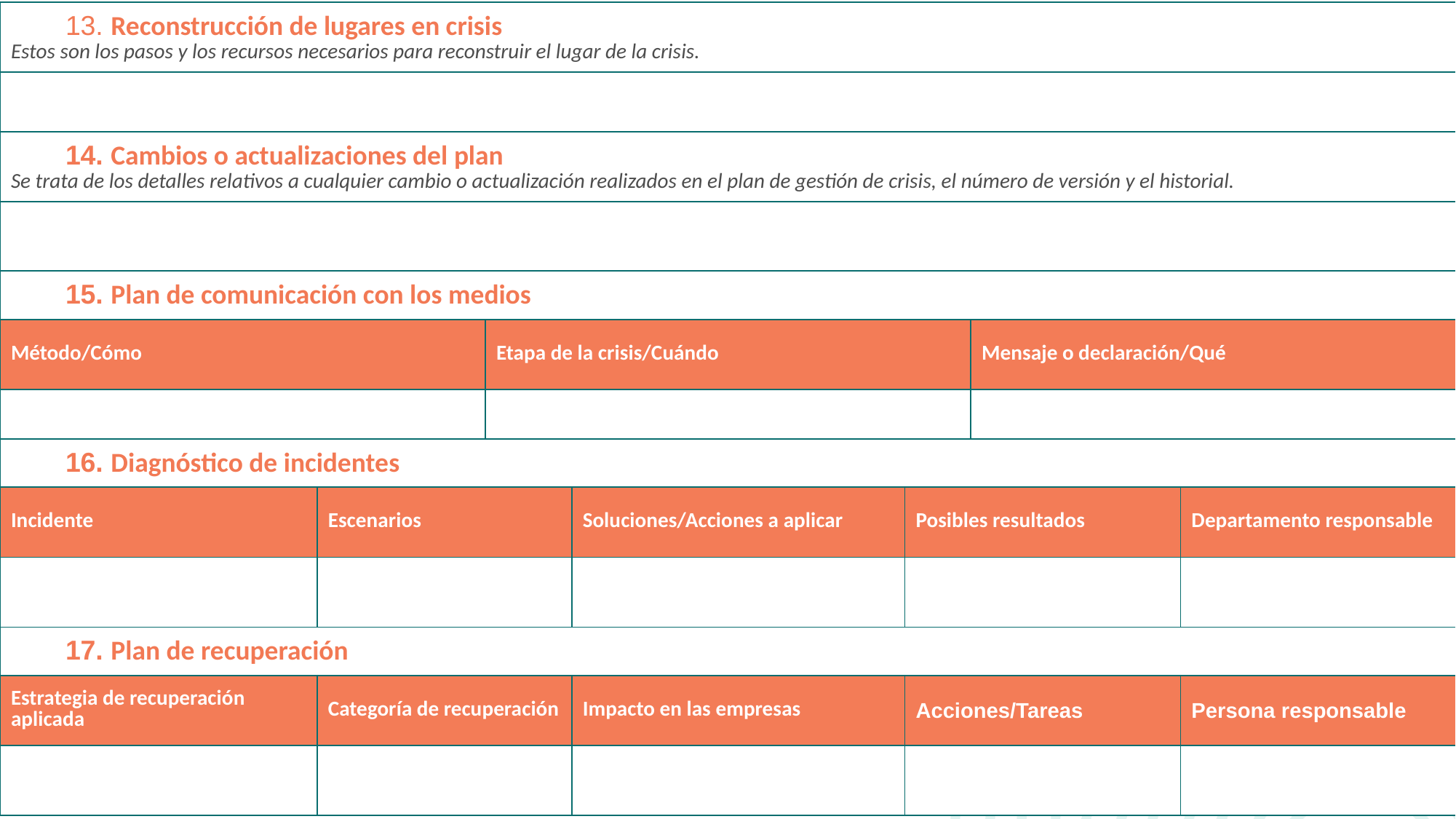

| 13. Reconstrucción de lugares en crisis Estos son los pasos y los recursos necesarios para reconstruir el lugar de la crisis. |  |  |  |  |  |  |
| --- | --- | --- | --- | --- | --- | --- |
|  |  |  |  |  |  |  |
| 14. Cambios o actualizaciones del plan Se trata de los detalles relativos a cualquier cambio o actualización realizados en el plan de gestión de crisis, el número de versión y el historial. |  |  |  |  |  |  |
|  |  |  |  |  |  |  |
| 15. Plan de comunicación con los medios |  |  |  |  |  |  |
| Método/Cómo |  | Etapa de la crisis/Cuándo |  |  | Mensaje o declaración/Qué |  |
|  |  |  |  |  |  |  |
| 16. Diagnóstico de incidentes |  |  |  |  |  |  |
| Incidente | Escenarios |  | Soluciones/Acciones a aplicar | Posibles resultados |  | Departamento responsable |
|  |  |  |  |  |  |  |
| 17. Plan de recuperación |  |  |  |  |  |  |
| Estrategia de recuperación aplicada | Categoría de recuperación |  | Impacto en las empresas | Acciones/Tareas |  | Persona responsable |
|  |  |  |  |  |  |  |